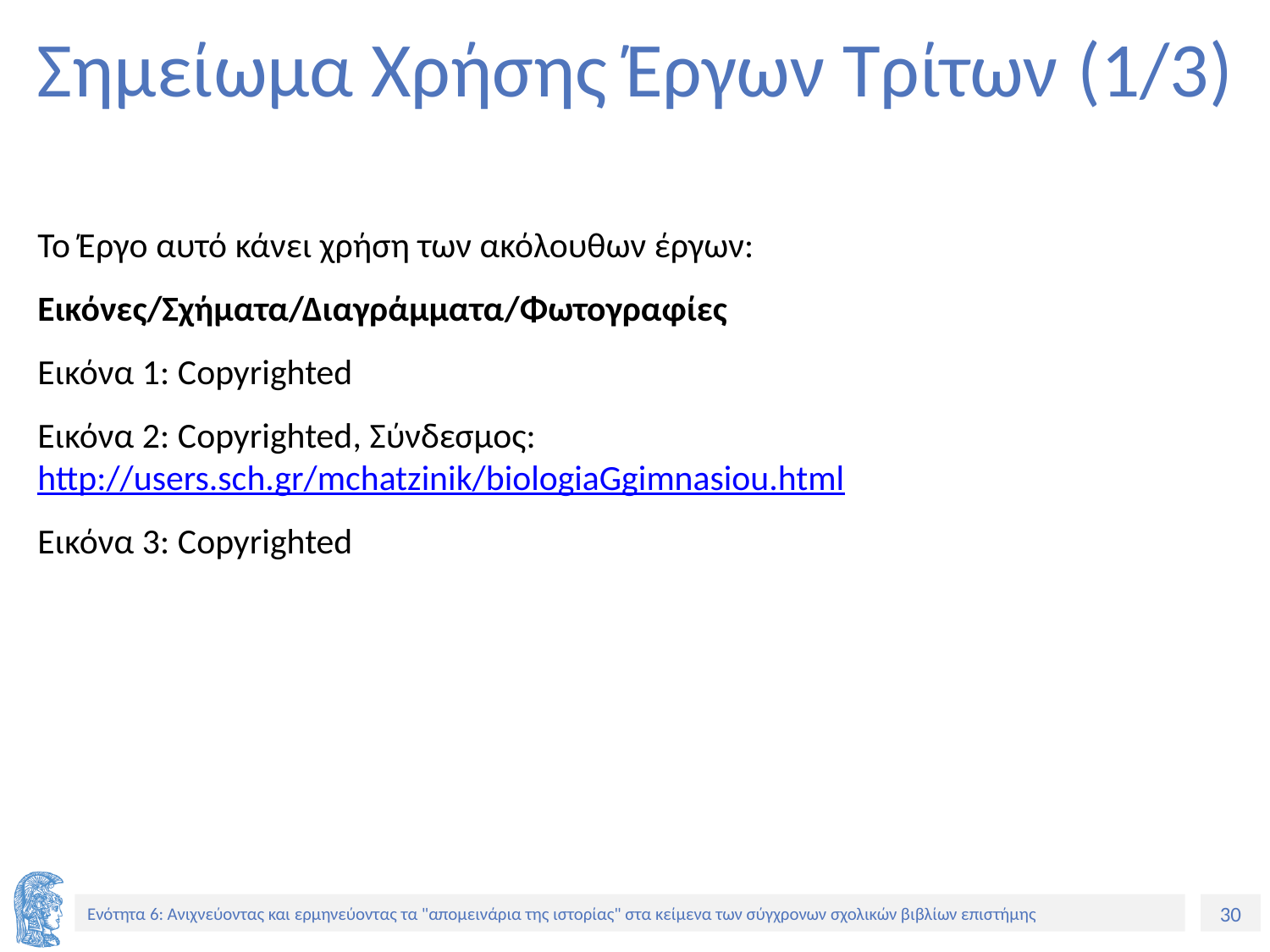

# Σημείωμα Χρήσης Έργων Τρίτων (1/3)
Το Έργο αυτό κάνει χρήση των ακόλουθων έργων:
Εικόνες/Σχήματα/Διαγράμματα/Φωτογραφίες
Εικόνα 1: Copyrighted
Εικόνα 2: Copyrighted, Σύνδεσμος: http://users.sch.gr/mchatzinik/biologiaGgimnasiou.html
Εικόνα 3: Copyrighted